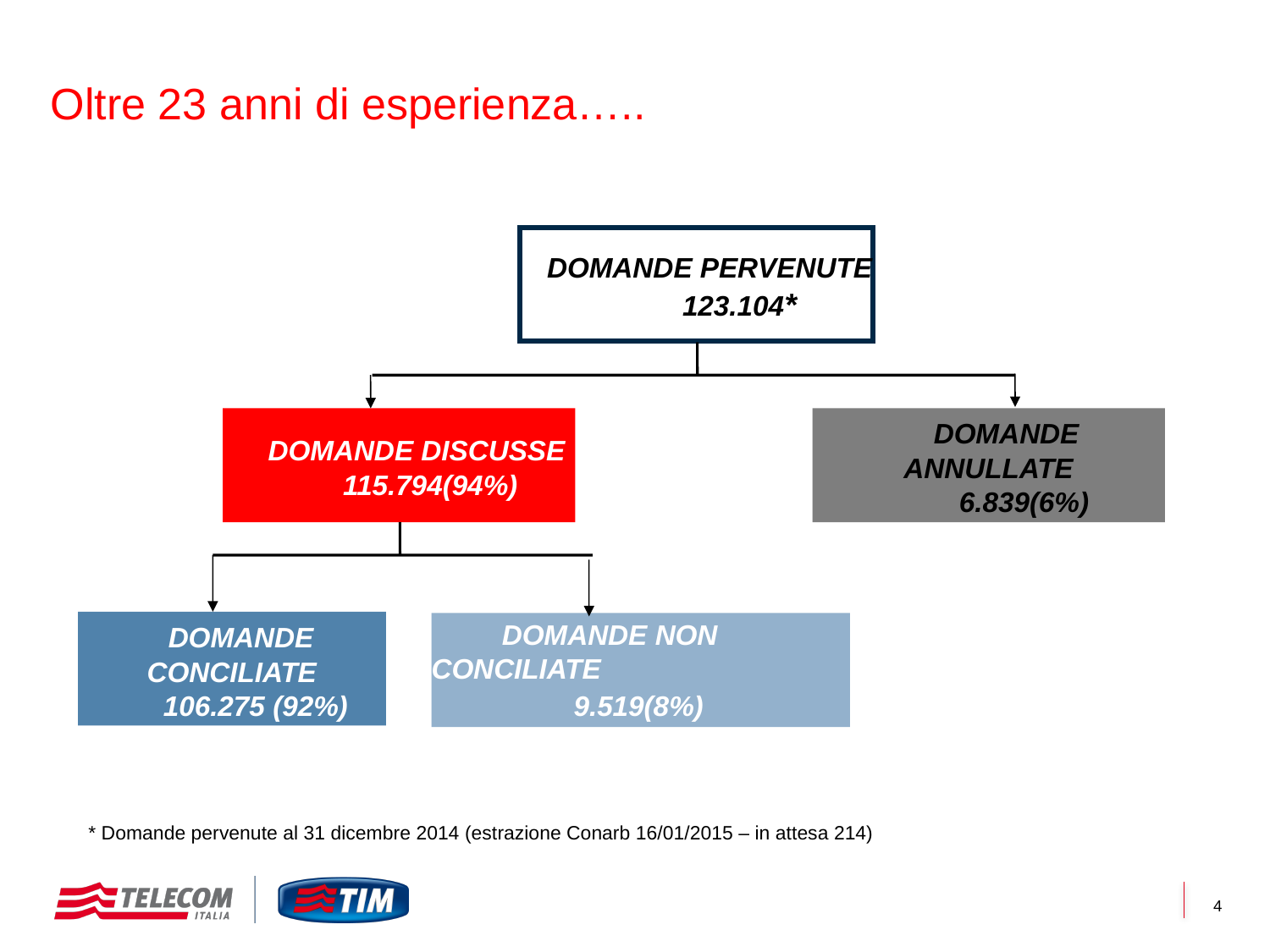

# Oltre 23 anni di esperienza…..
   DOMANDE PERVENUTE
           123.104*

    DOMANDE DISCUSSE
        115.794(94%)
    DOMANDE ANNULLATE
         6.839(6%)

  DOMANDE CONCILIATE
      106.275 (92%)
         DOMANDE NON CONCILIATE
                9.519(8%)
* Domande pervenute al 31 dicembre 2014 (estrazione Conarb 16/01/2015 – in attesa 214)